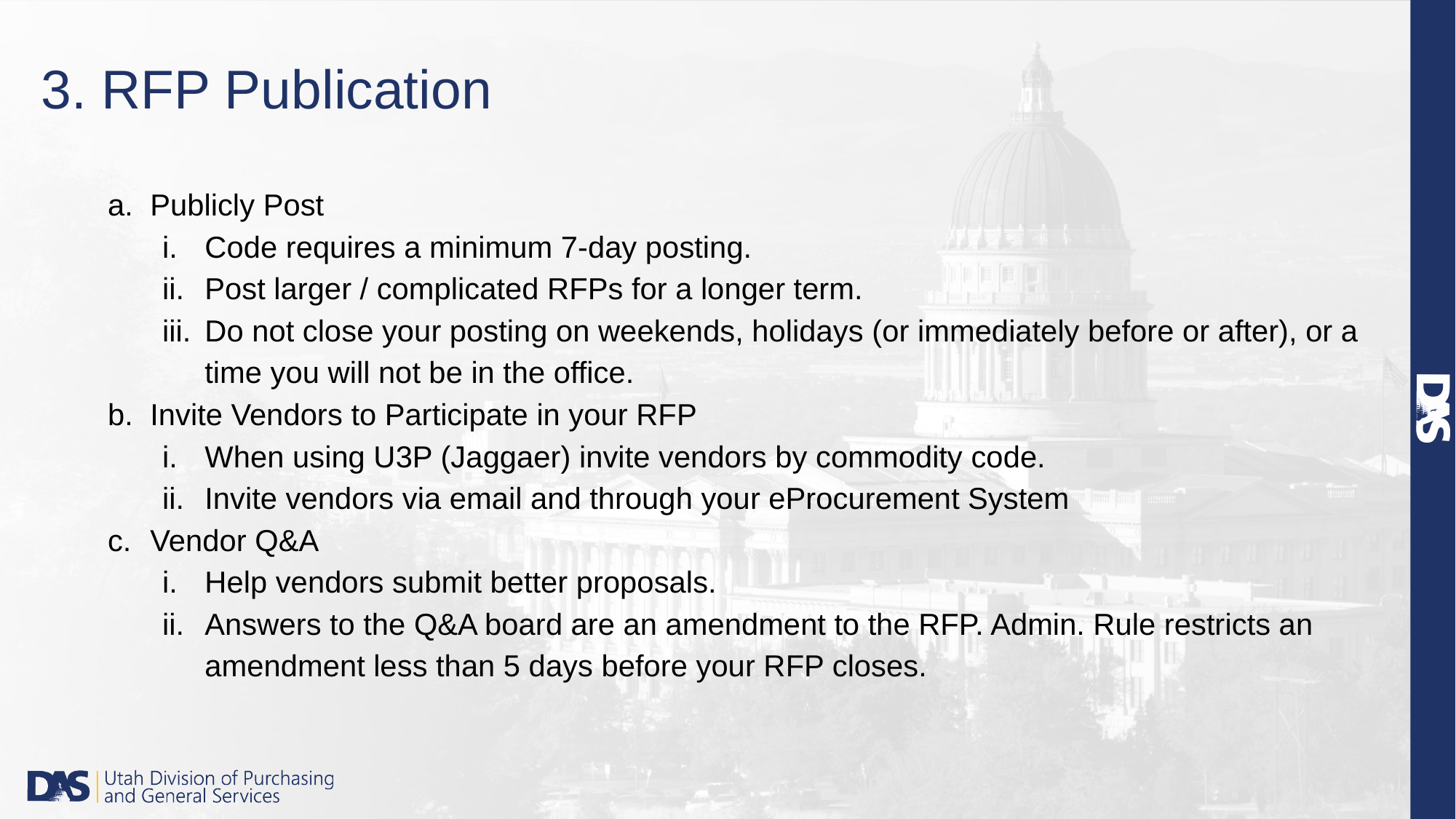

# 3. RFP Publication
Publicly Post
Code requires a minimum 7-day posting.
Post larger / complicated RFPs for a longer term.
Do not close your posting on weekends, holidays (or immediately before or after), or a time you will not be in the office.
Invite Vendors to Participate in your RFP
When using U3P (Jaggaer) invite vendors by commodity code.
Invite vendors via email and through your eProcurement System
Vendor Q&A
Help vendors submit better proposals.
Answers to the Q&A board are an amendment to the RFP. Admin. Rule restricts an amendment less than 5 days before your RFP closes.